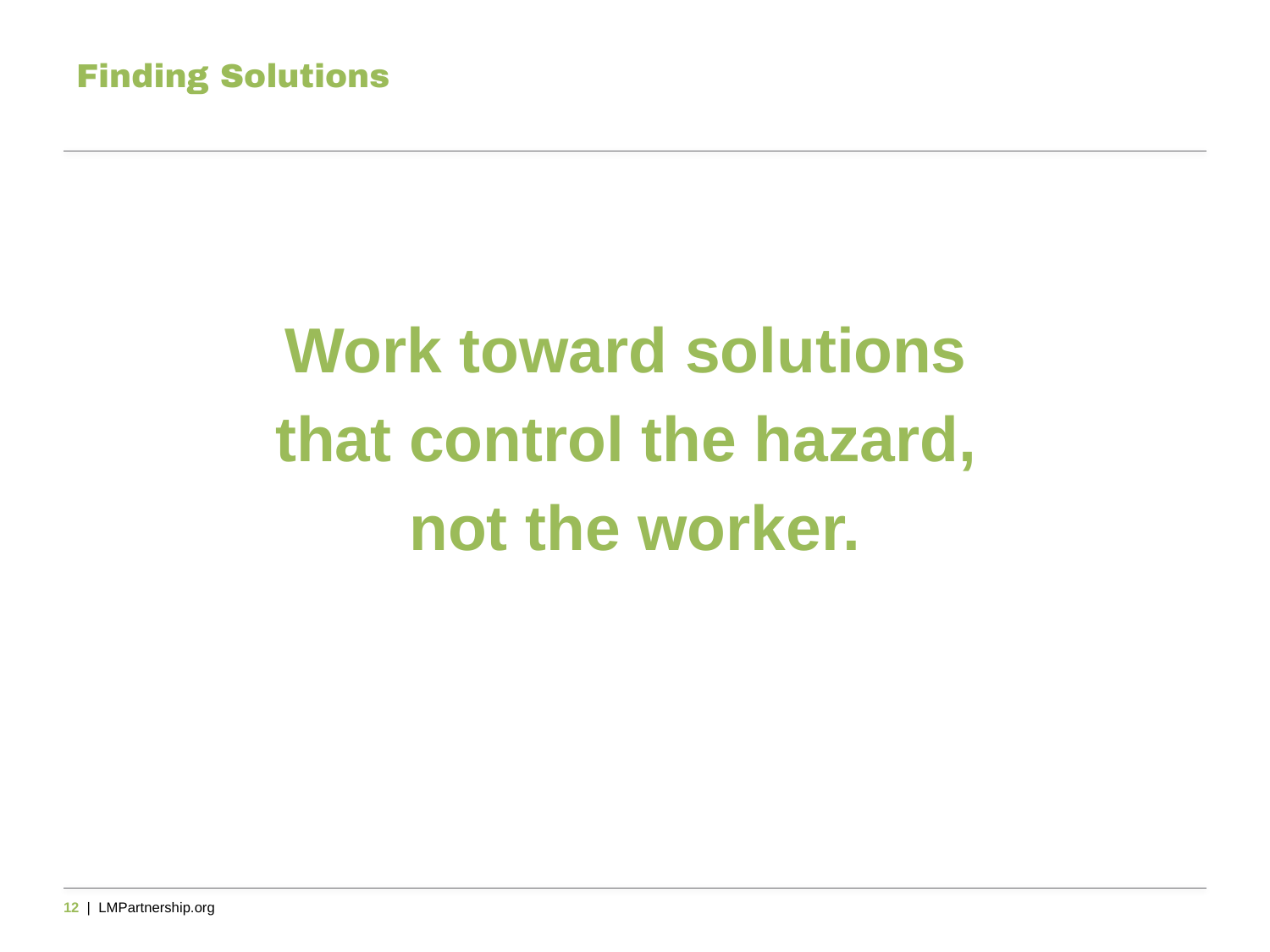

# Finding Solutions
Work toward solutions
that control the hazard,
not the worker.